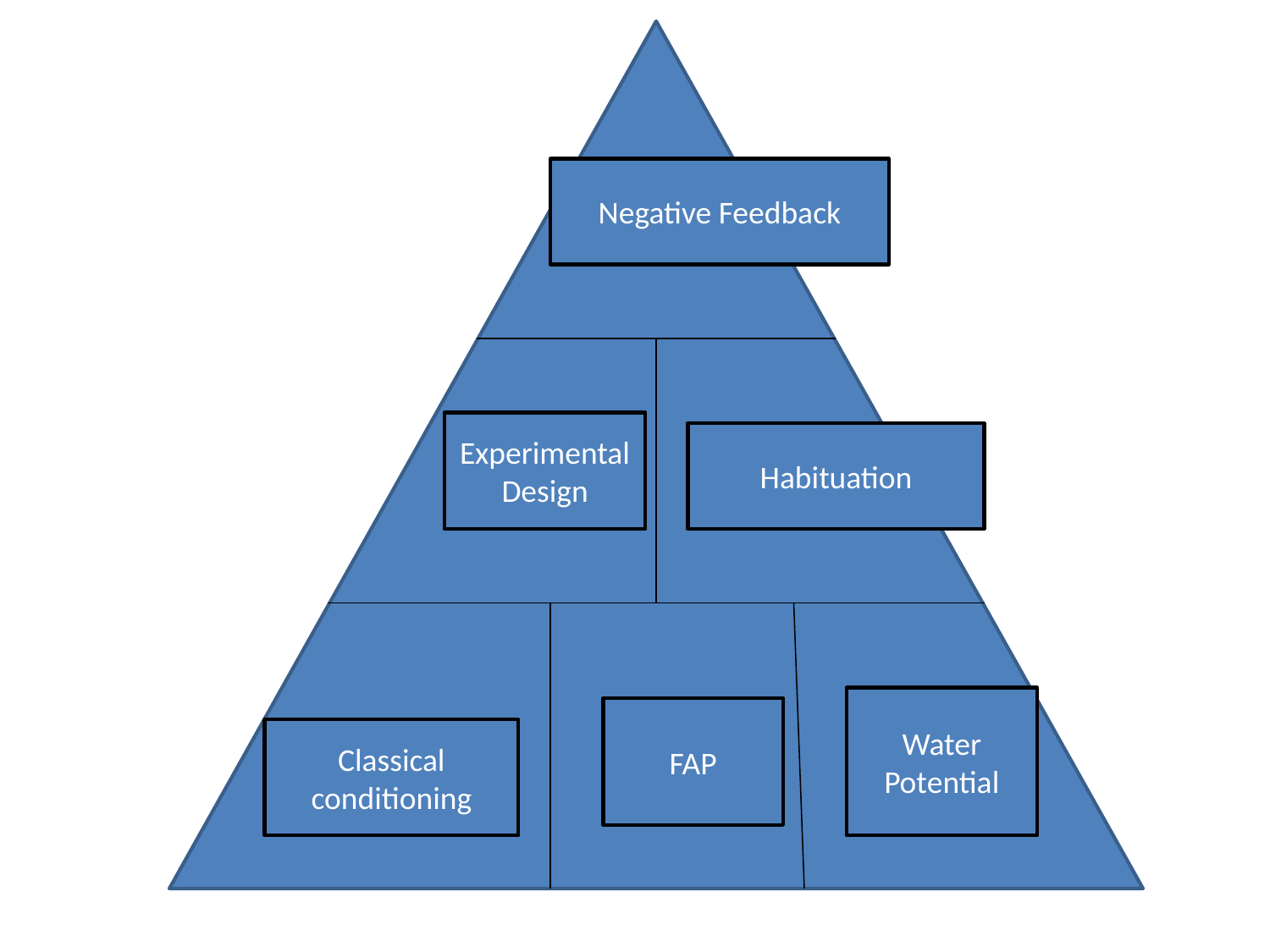

Negative Feedback
Experimental Design
Habituation
Water Potential
FAP
Classical conditioning